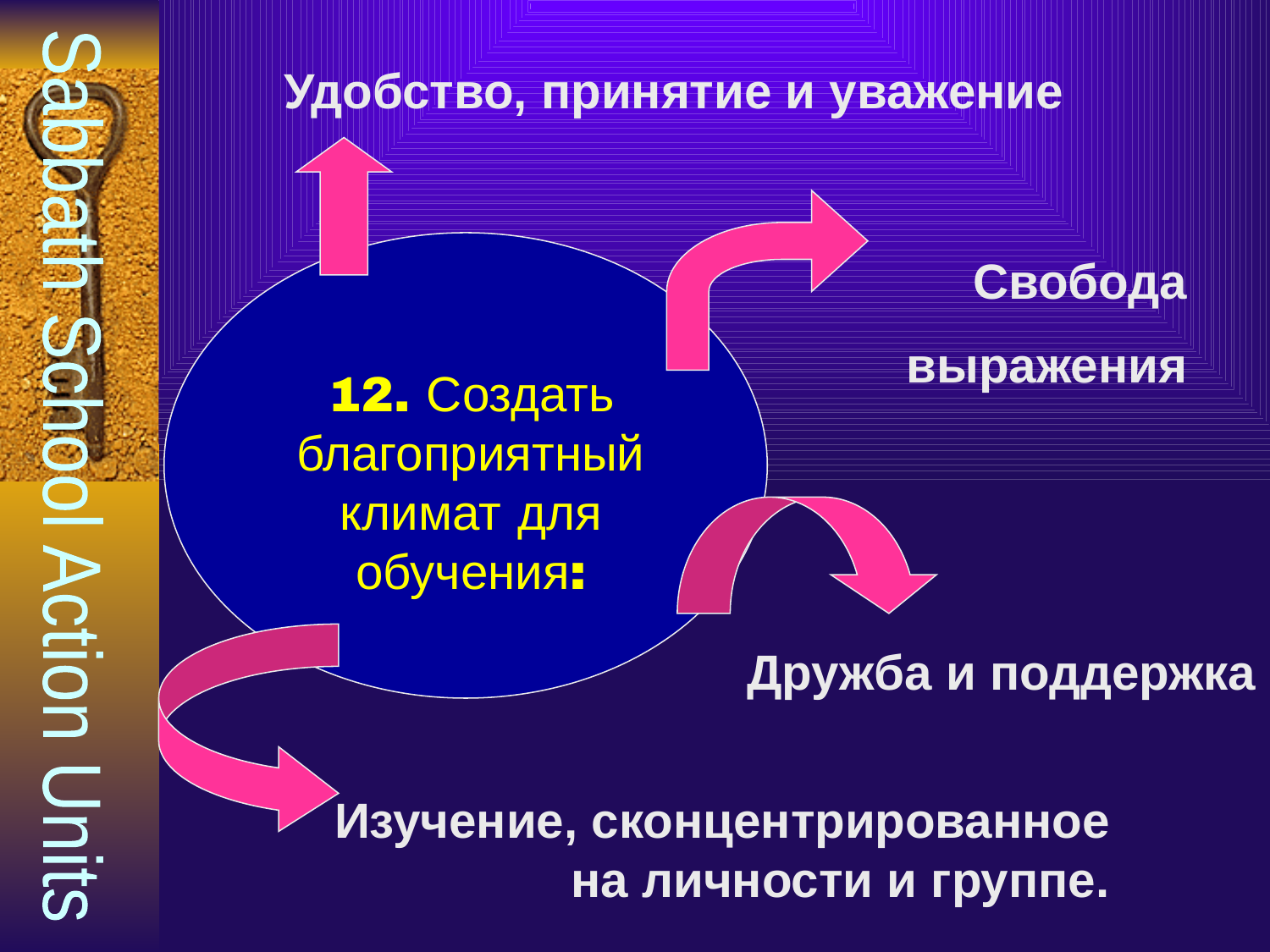

Удобство, принятие и уважение

12. Создать благоприятный климат для обучения:
Свобода
 выражения

Дружба и поддержка
Изучение, сконцентрированное
 на личности и группе.